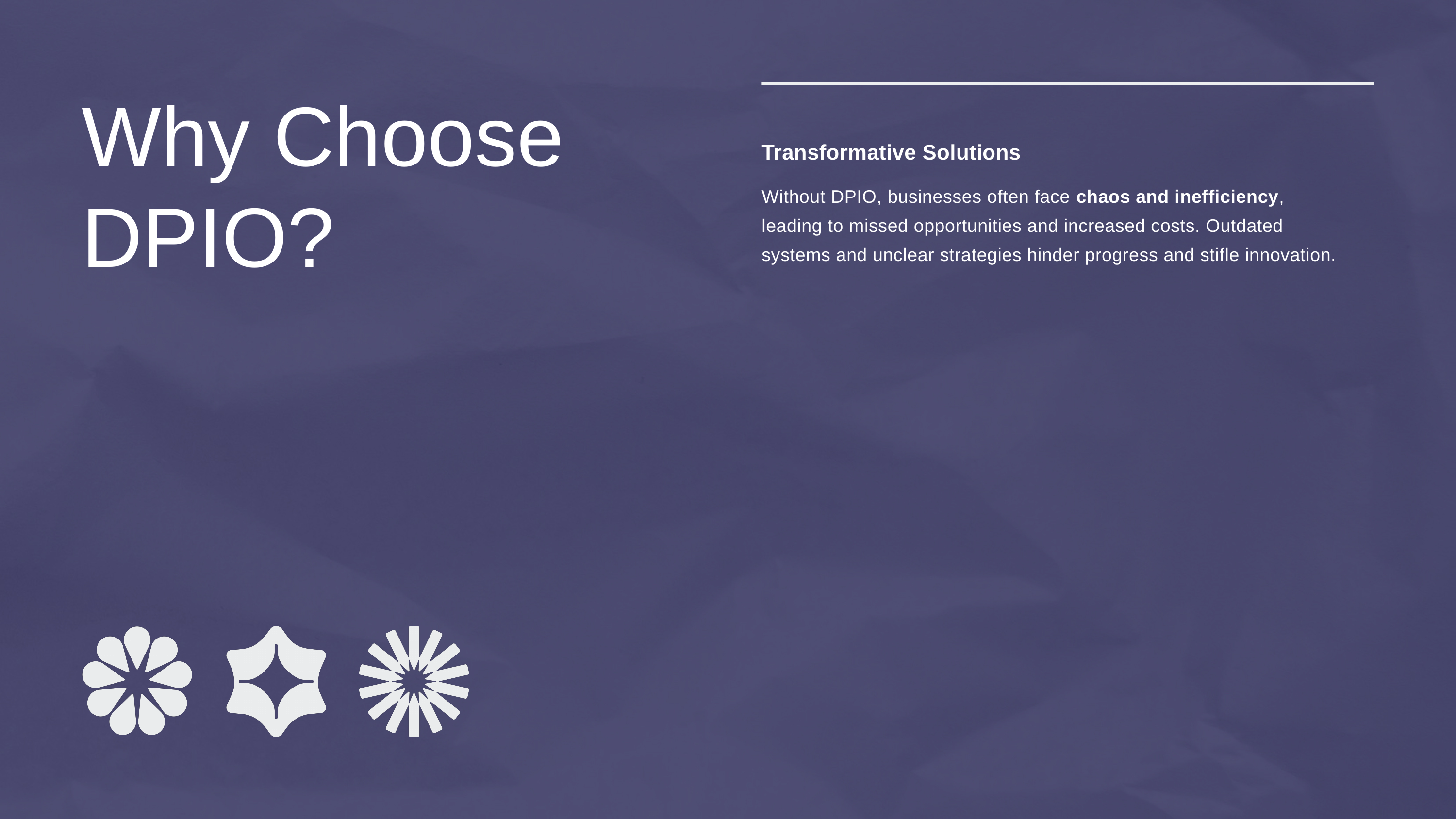

Why Choose DPIO?

Transformative Solutions
Without DPIO, businesses often face chaos and inefficiency, leading to missed opportunities and increased costs. Outdated systems and unclear strategies hinder progress and stifle innovation.